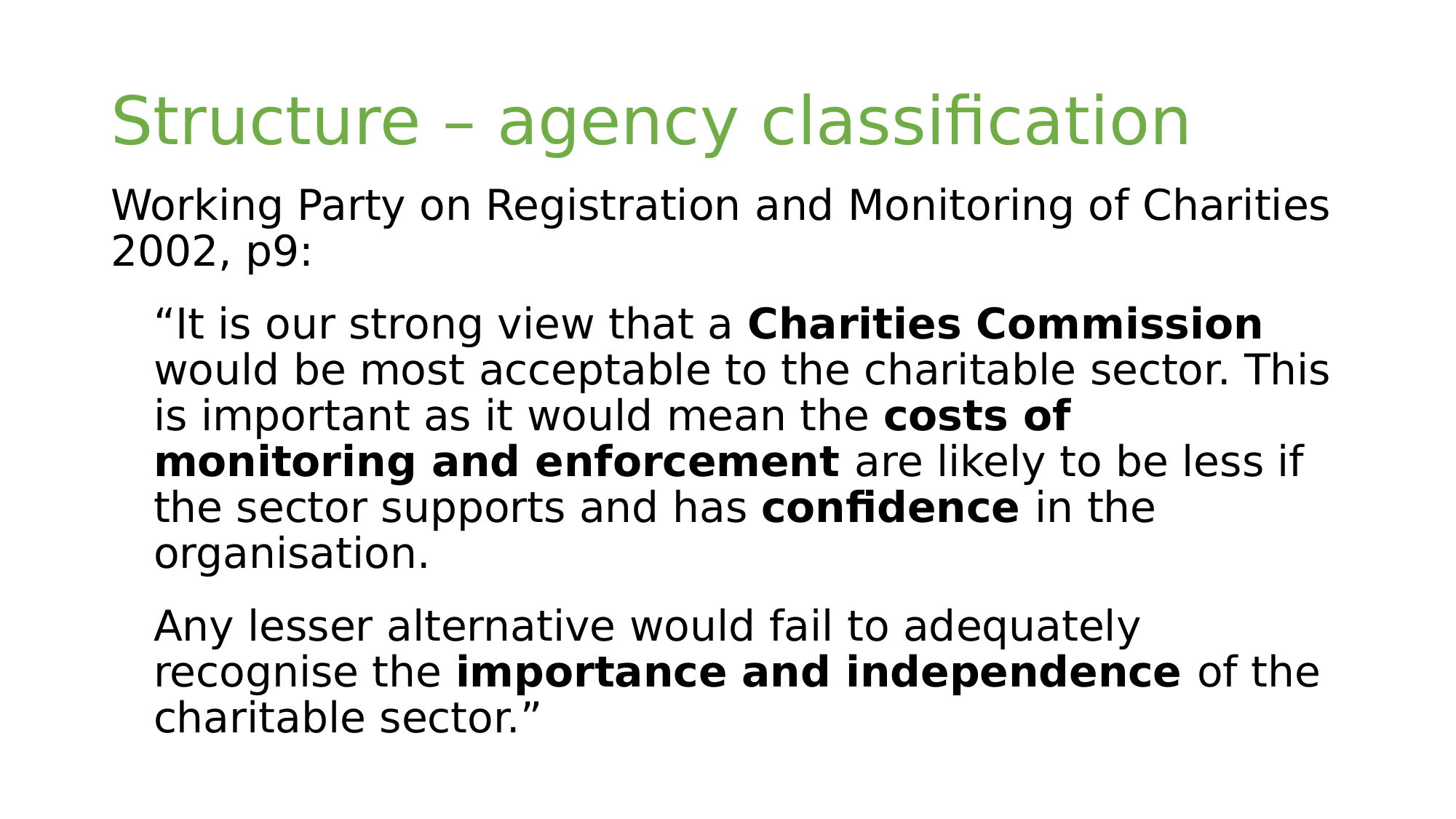

# Structure – agency classification
Working Party on Registration and Monitoring of Charities 2002, p9:
“It is our strong view that a Charities Commission would be most acceptable to the charitable sector. This is important as it would mean the costs of monitoring and enforcement are likely to be less if the sector supports and has confidence in the organisation.
Any lesser alternative would fail to adequately recognise the importance and independence of the charitable sector.”